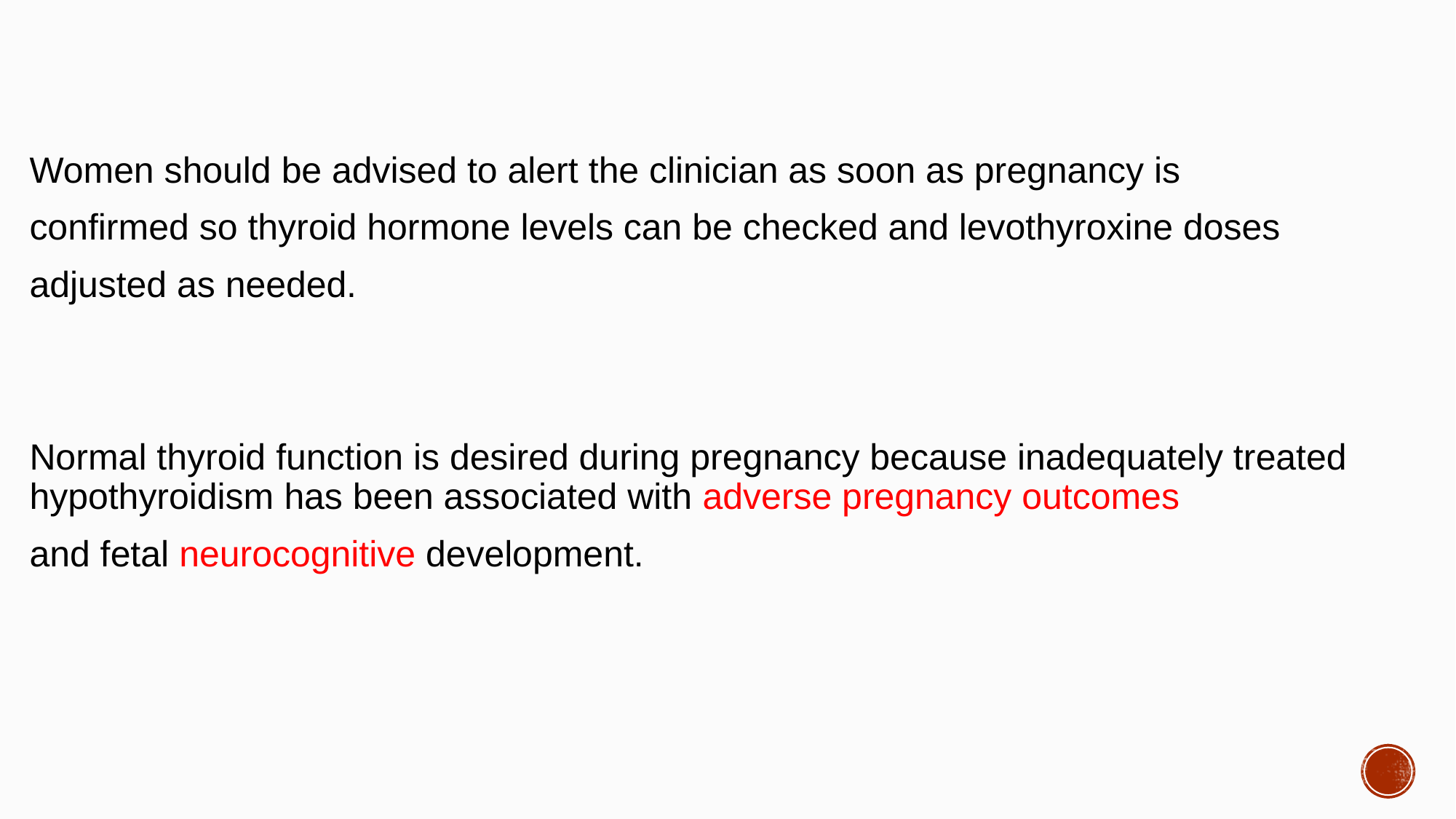

#

Women should be advised to alert the clinician as soon as pregnancy is
confirmed so thyroid hormone levels can be checked and levothyroxine doses
adjusted as needed.

Normal thyroid function is desired during pregnancy because inadequately treated hypothyroidism has been associated with adverse pregnancy outcomes
and fetal neurocognitive development.